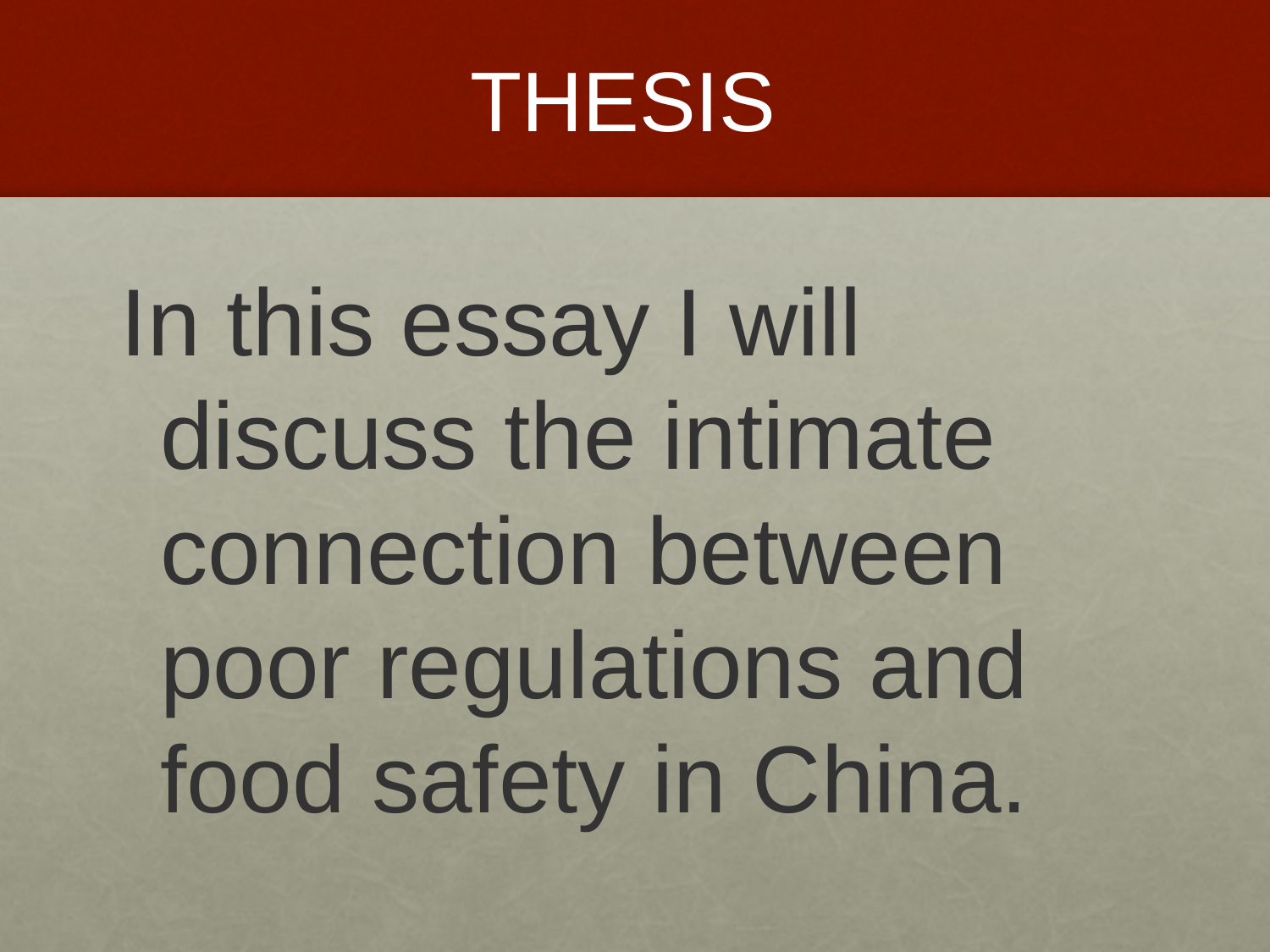

# THESIS
In this essay I will discuss the intimate connection between poor regulations and food safety in China.